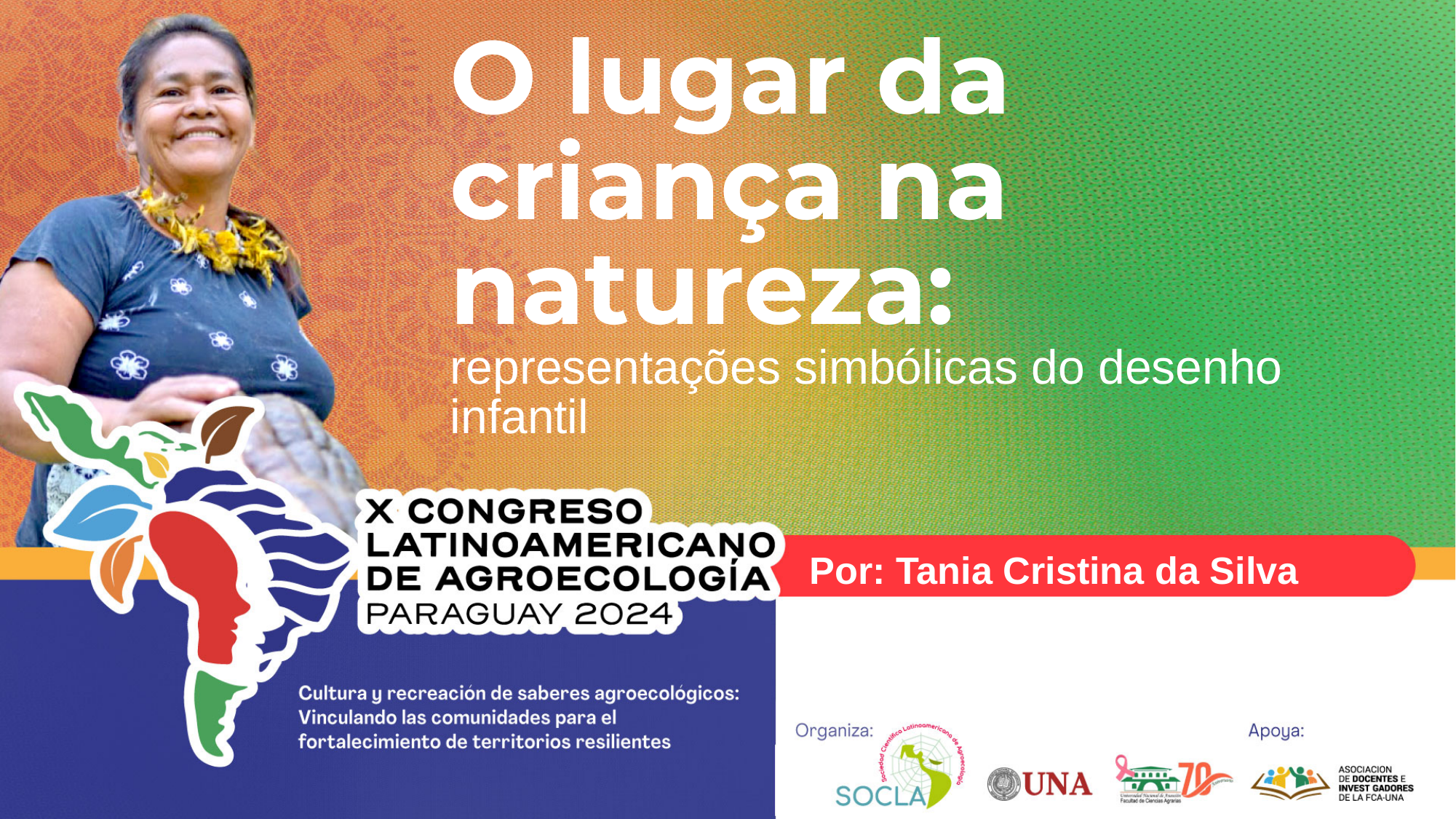

# O lugar da criança na natureza:
representações simbólicas do desenho infantil
Por: Tania Cristina da Silva